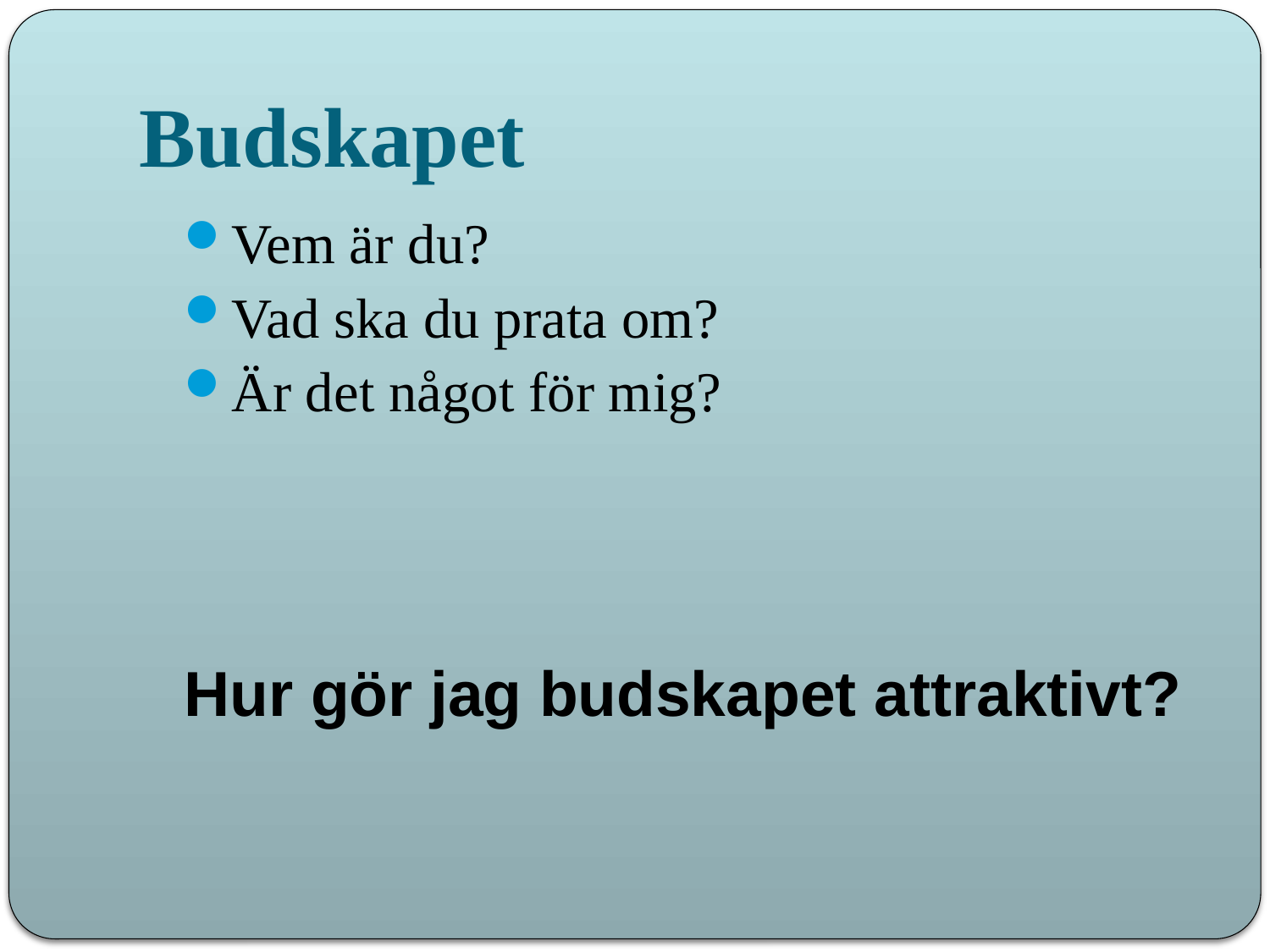

# Budskapet
Vem är du?
Vad ska du prata om?
Är det något för mig?

Hur gör jag budskapet attraktivt?